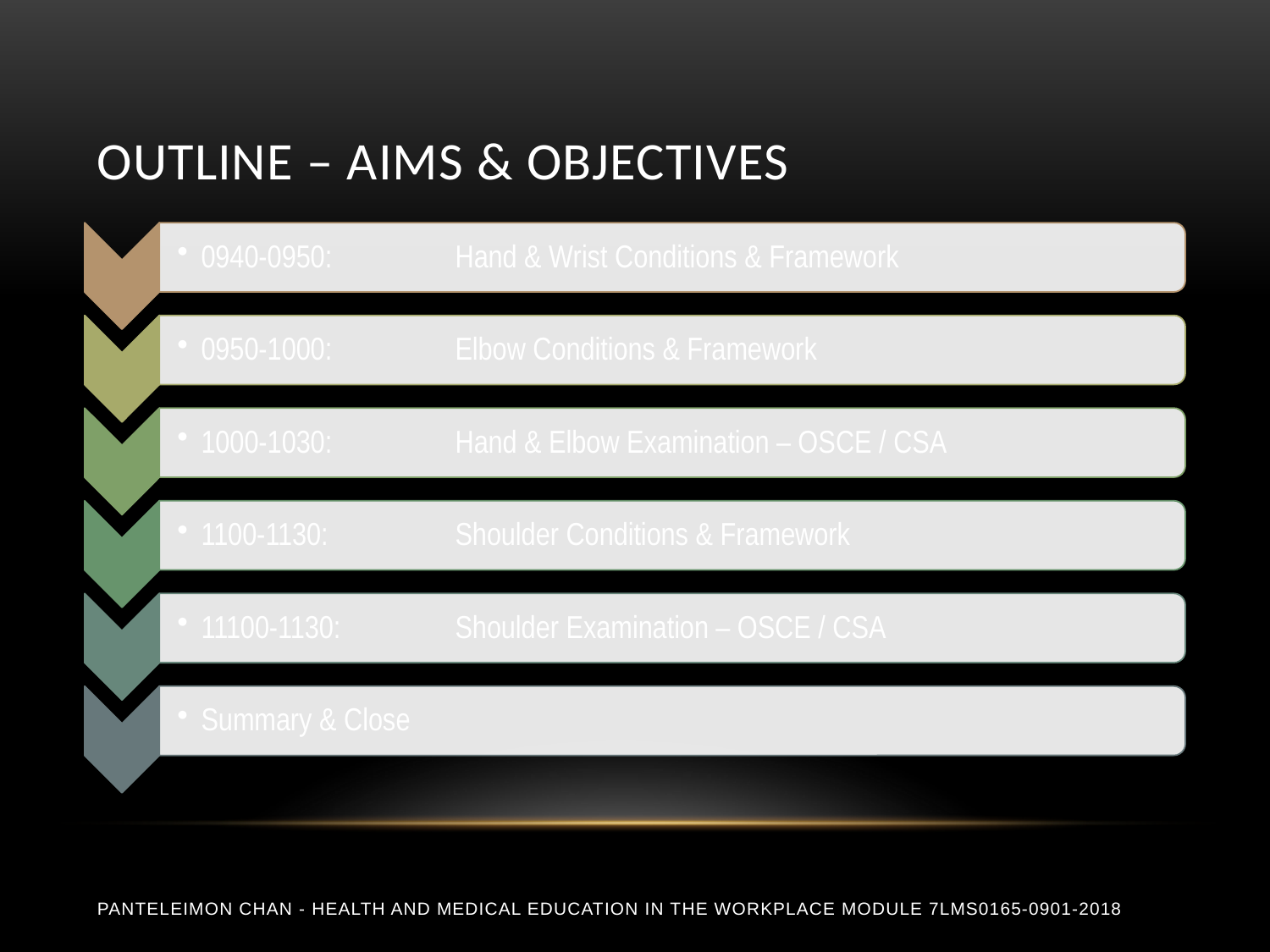

# Outline – Aims & Objectives

0940-0950: 	Hand & Wrist Conditions & Framework

0950-1000: 	Elbow Conditions & Framework

1000-1030: 	Hand & Elbow Examination – OSCE / CSA

1100-1130: 	Shoulder Conditions & Framework

11100-1130: 	Shoulder Examination – OSCE / CSA

Summary & Close
Panteleimon Chan - Health and Medical Education in the Workplace Module 7LMS0165-0901-2018